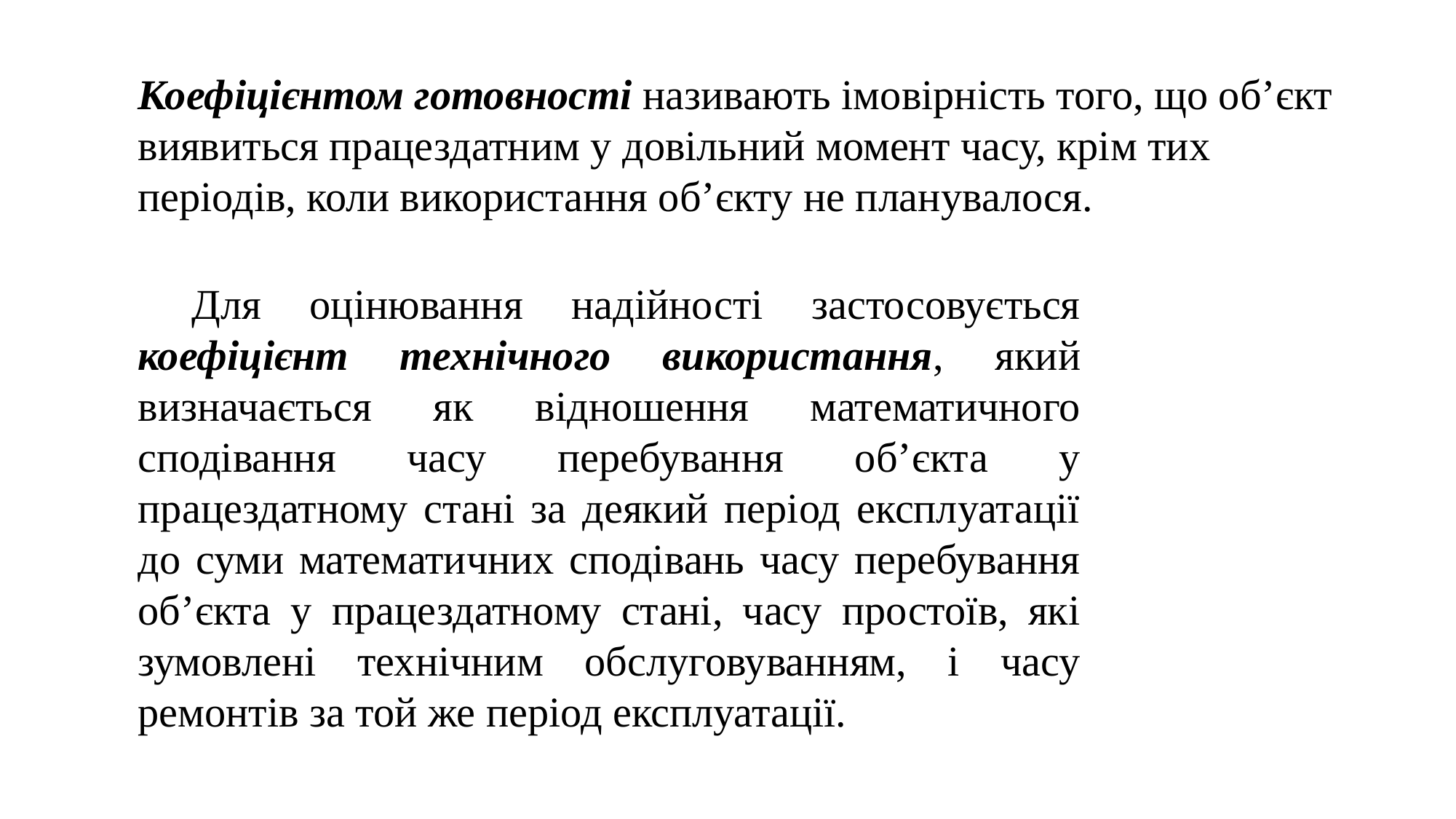

Коефіцієнтом готовності називають імовірність того, що об’єкт виявиться працездатним у довільний момент часу, крім тих періодів, коли використання об’єкту не планувалося.
Для оцінювання надійності застосовується коефіцієнт технічного використання, який визначається як відношення математичного сподівання часу перебування об’єкта у працездатному стані за деякий період експлуатації до суми математичних сподівань часу перебування об’єкта у працездатному стані, часу простоїв, які зумовлені технічним обслуговуванням, і часу ремонтів за той же період експлуатації.